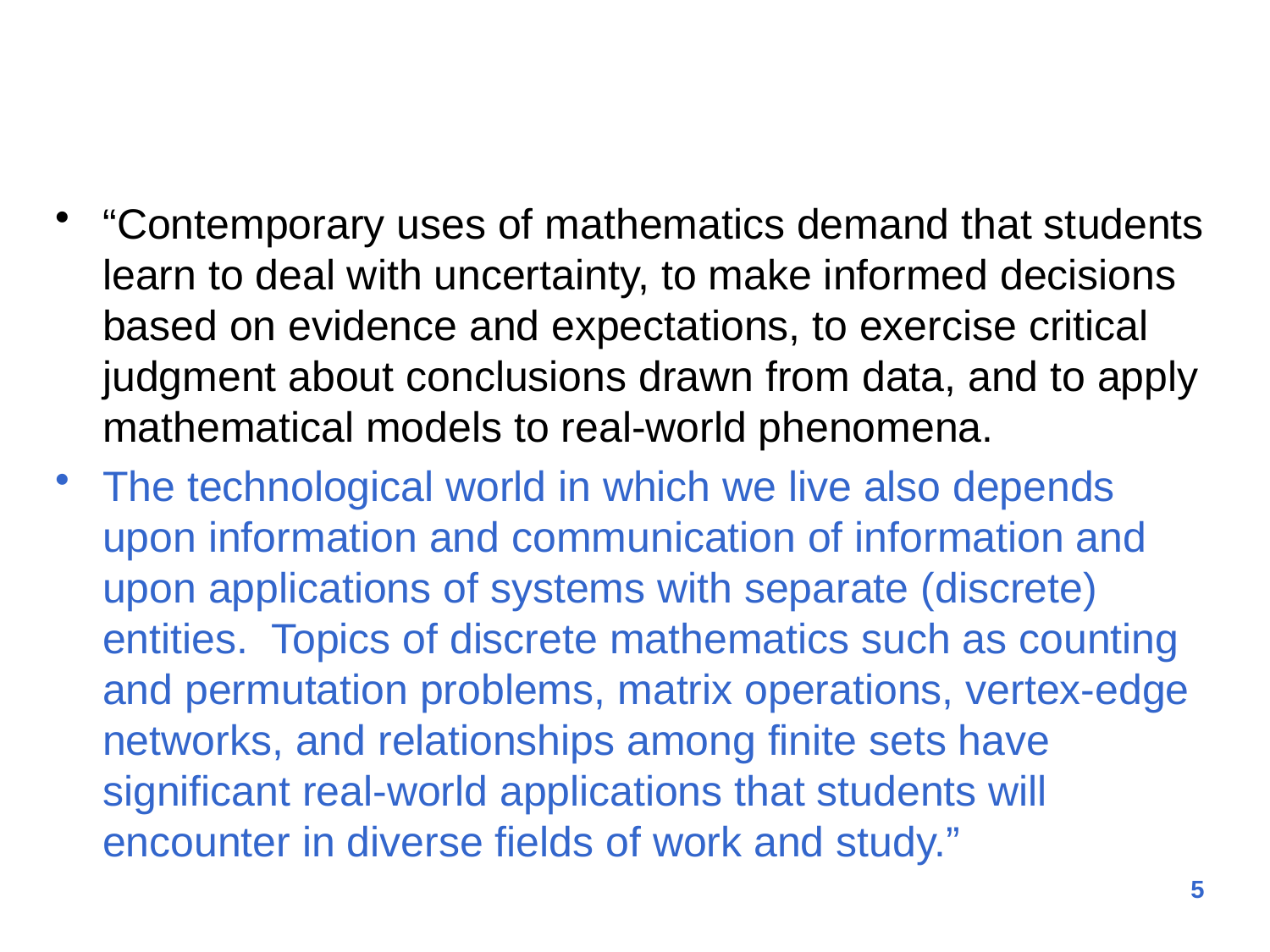

#
“Contemporary uses of mathematics demand that students learn to deal with uncertainty, to make informed decisions based on evidence and expectations, to exercise critical judgment about conclusions drawn from data, and to apply mathematical models to real-world phenomena.
The technological world in which we live also depends upon information and communication of information and upon applications of systems with separate (discrete) entities.  Topics of discrete mathematics such as counting and permutation problems, matrix operations, vertex-edge networks, and relationships among finite sets have significant real-world applications that students will encounter in diverse fields of work and study.”
5